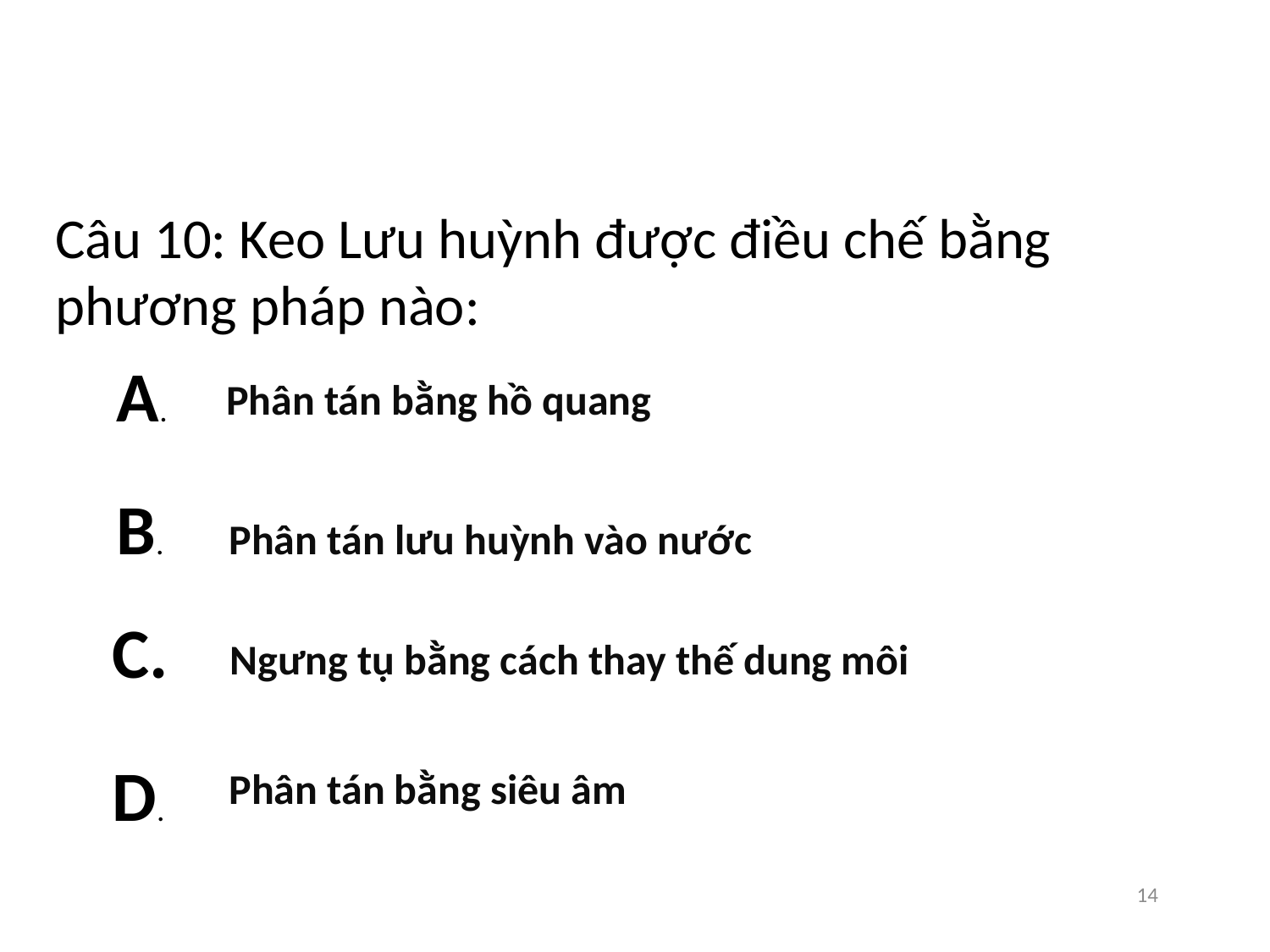

Câu 10: Keo Lưu huỳnh được điều chế bằng phương pháp nào:

A.
Phân tán bằng hồ quang
B.
Phân tán lưu huỳnh vào nước
C.
Ngưng tụ bằng cách thay thế dung môi
D.
Phân tán bằng siêu âm
14